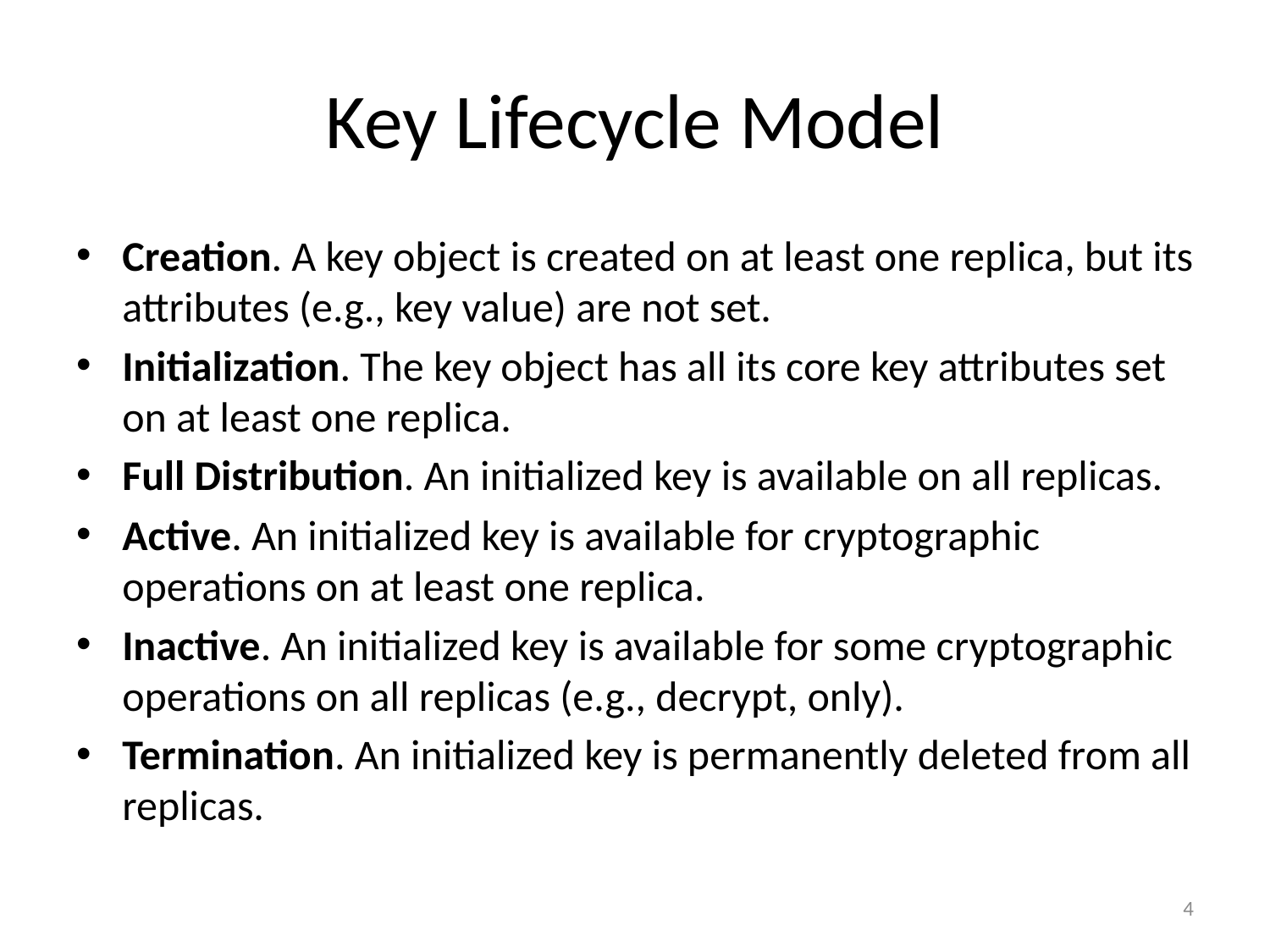

# Key Lifecycle Model
Creation. A key object is created on at least one replica, but its attributes (e.g., key value) are not set.
Initialization. The key object has all its core key attributes set on at least one replica.
Full Distribution. An initialized key is available on all replicas.
Active. An initialized key is available for cryptographic operations on at least one replica.
Inactive. An initialized key is available for some cryptographic operations on all replicas (e.g., decrypt, only).
Termination. An initialized key is permanently deleted from all replicas.
4